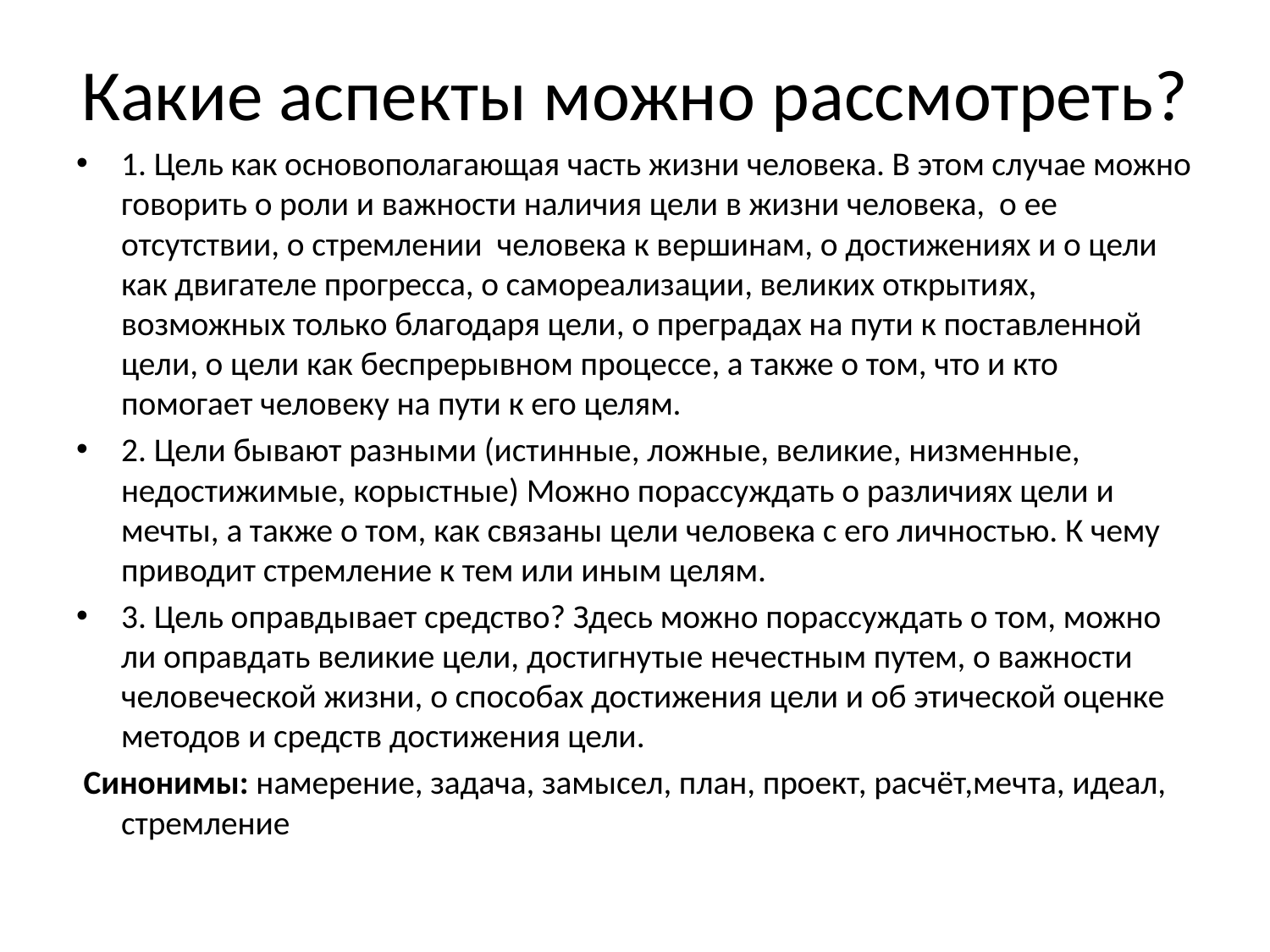

# Какие аспекты можно рассмотреть?
1. Цель как основополагающая часть жизни человека. В этом случае можно говорить о роли и важности наличия цели в жизни человека,  о ее отсутствии, о стремлении  человека к вершинам, о достижениях и о цели как двигателе прогресса, о самореализации, великих открытиях, возможных только благодаря цели, о преградах на пути к поставленной цели, о цели как беспрерывном процессе, а также о том, что и кто помогает человеку на пути к его целям.
2. Цели бывают разными (истинные, ложные, великие, низменные, недостижимые, корыстные) Можно порассуждать о различиях цели и мечты, а также о том, как связаны цели человека с его личностью. К чему приводит стремление к тем или иным целям.
3. Цель оправдывает средство? Здесь можно порассуждать о том, можно ли оправдать великие цели, достигнутые нечестным путем, о важности человеческой жизни, о способах достижения цели и об этической оценке методов и средств достижения цели.
 Синонимы: намерение, задача, замысел, план, проект, расчёт,мечта, идеал, стремление